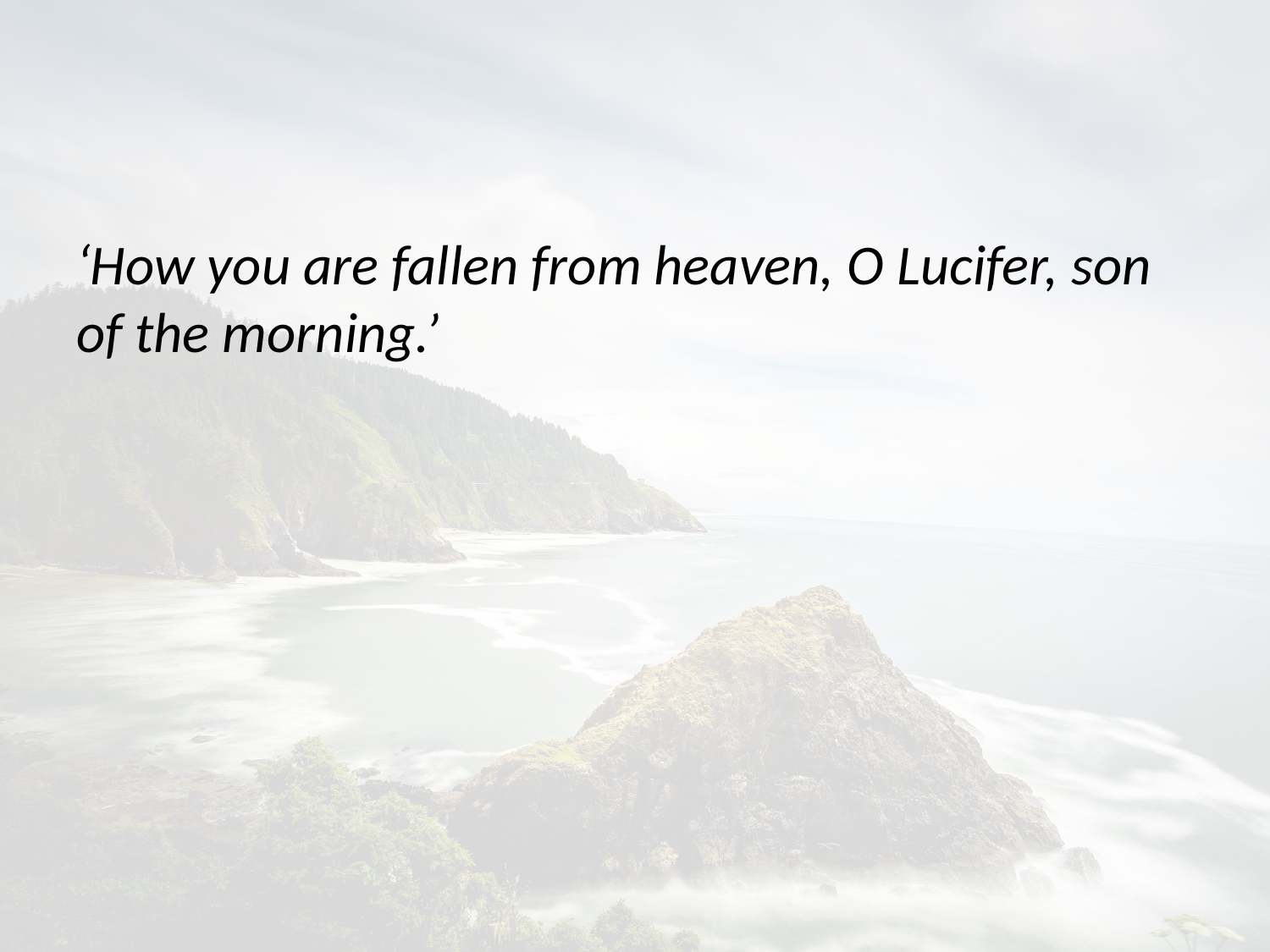

‘How you are fallen from heaven, O Lucifer, son of the morning.’